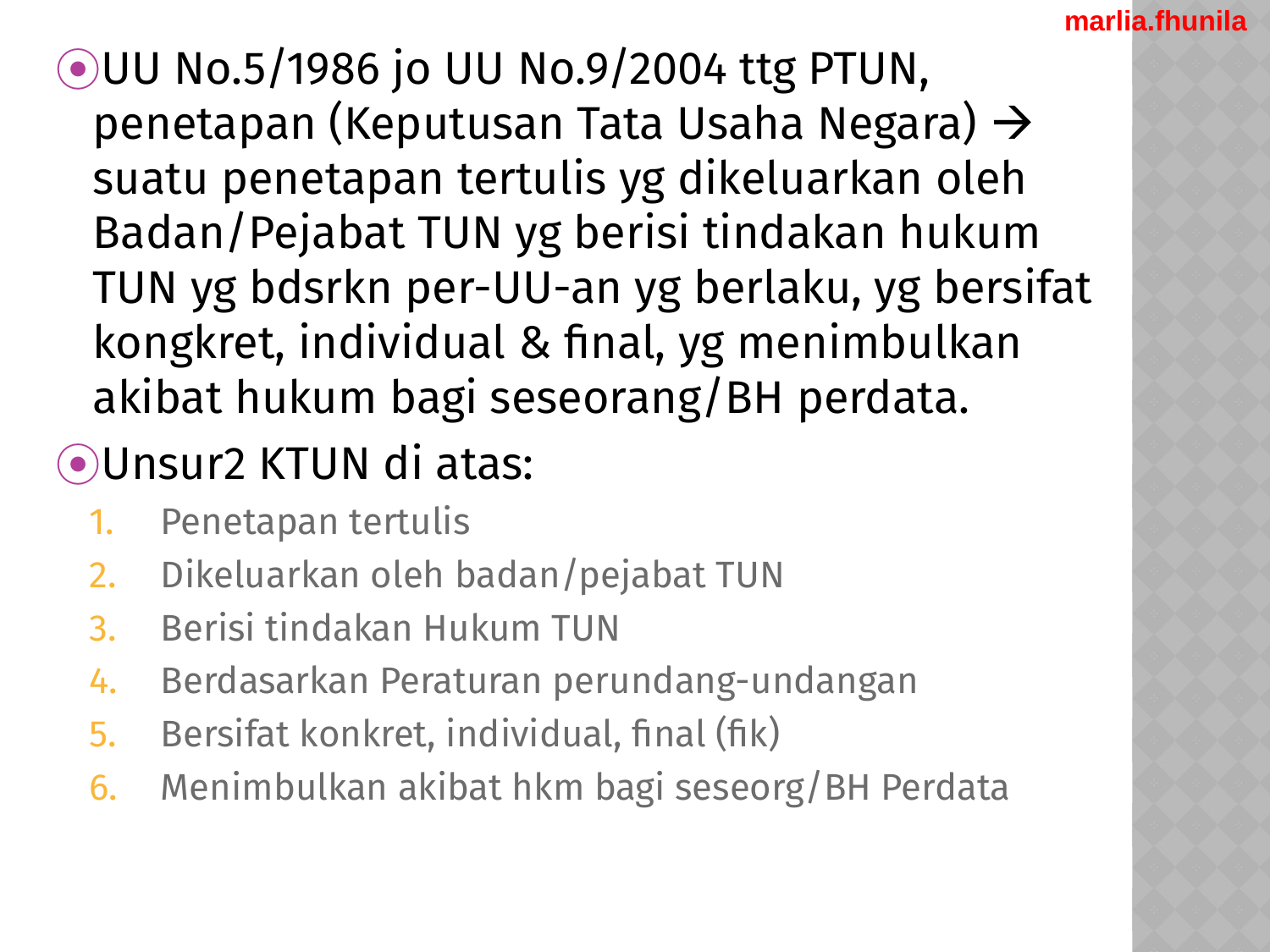

marlia.fhunila
UU No.5/1986 jo UU No.9/2004 ttg PTUN, penetapan (Keputusan Tata Usaha Negara) 🡪 suatu penetapan tertulis yg dikeluarkan oleh Badan/Pejabat TUN yg berisi tindakan hukum TUN yg bdsrkn per-UU-an yg berlaku, yg bersifat kongkret, individual & final, yg menimbulkan akibat hukum bagi seseorang/BH perdata.
Unsur2 KTUN di atas:
Penetapan tertulis
Dikeluarkan oleh badan/pejabat TUN
Berisi tindakan Hukum TUN
Berdasarkan Peraturan perundang-undangan
Bersifat konkret, individual, final (fik)
Menimbulkan akibat hkm bagi seseorg/BH Perdata